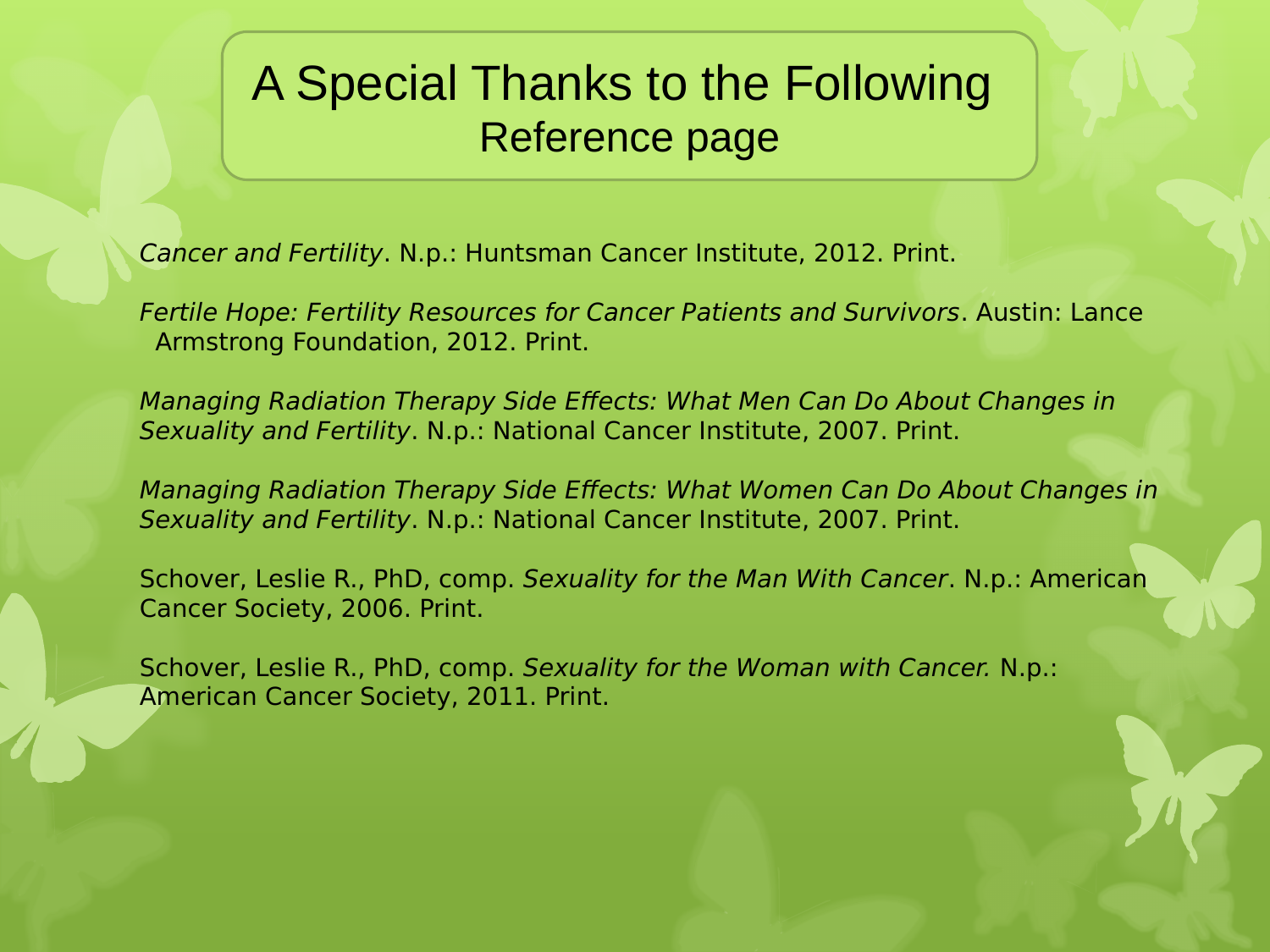

A Special Thanks to the Following
Reference page
Cancer and Fertility. N.p.: Huntsman Cancer Institute, 2012. Print.

Fertile Hope: Fertility Resources for Cancer Patients and Survivors. Austin: Lance     Armstrong Foundation, 2012. Print.

Managing Radiation Therapy Side Effects: What Men Can Do About Changes in Sexuality and Fertility. N.p.: National Cancer Institute, 2007. Print.

Managing Radiation Therapy Side Effects: What Women Can Do About Changes in Sexuality and Fertility. N.p.: National Cancer Institute, 2007. Print.

Schover, Leslie R., PhD, comp. Sexuality for the Man With Cancer. N.p.: American Cancer Society, 2006. Print.

Schover, Leslie R., PhD, comp. Sexuality for the Woman with Cancer. N.p.: American Cancer Society, 2011. Print.